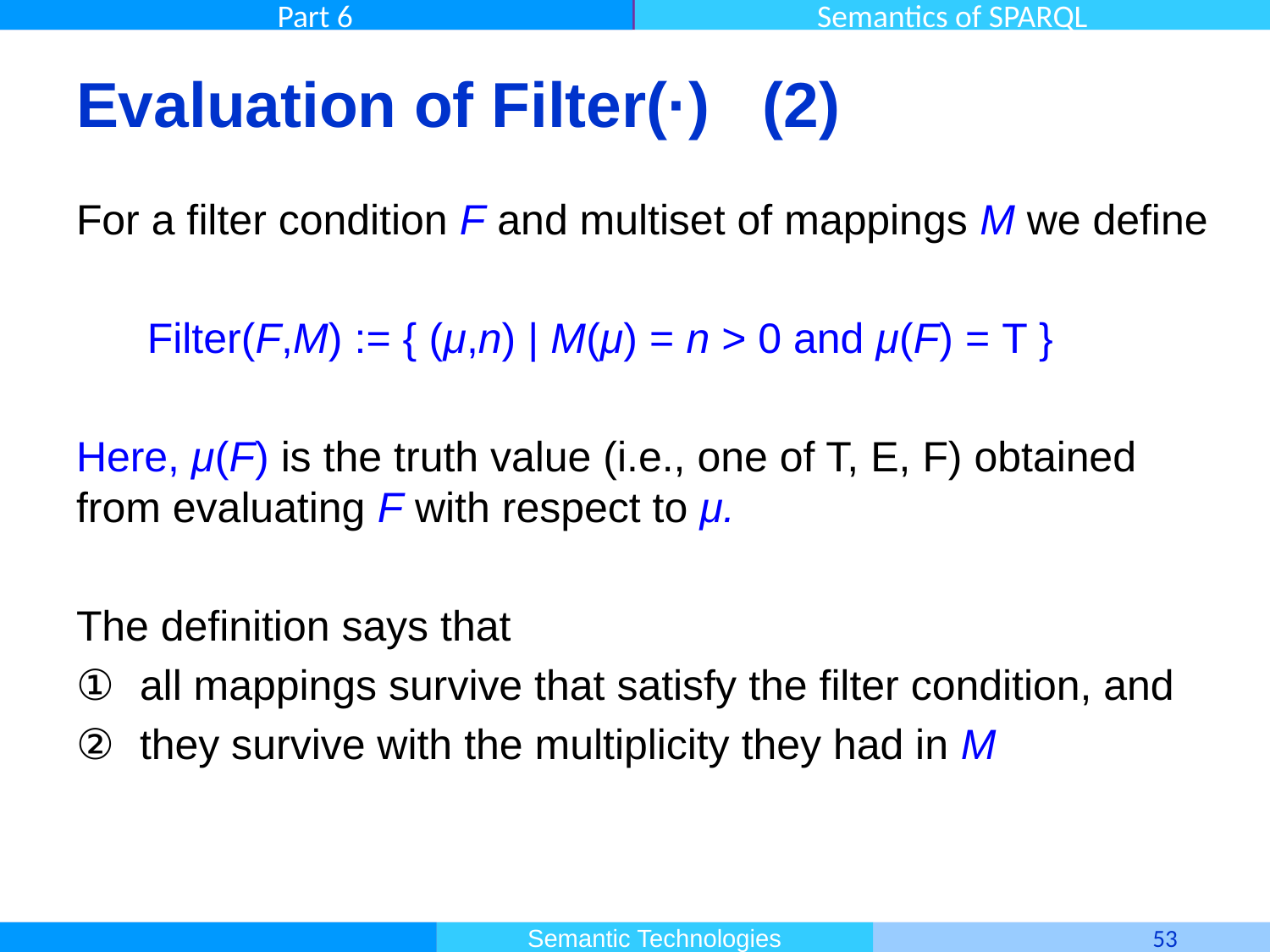

# Evaluation of Filter(·)   (2)
For a filter condition F and multiset of mappings M we define

      Filter(F,M) := { (μ,n) | M(μ) = n > 0 and μ(F) = T }

Here, μ(F) is the truth value (i.e., one of T, E, F) obtained from evaluating F with respect to μ.

The definition says that
all mappings survive that satisfy the filter condition, and
they survive with the multiplicity they had in M